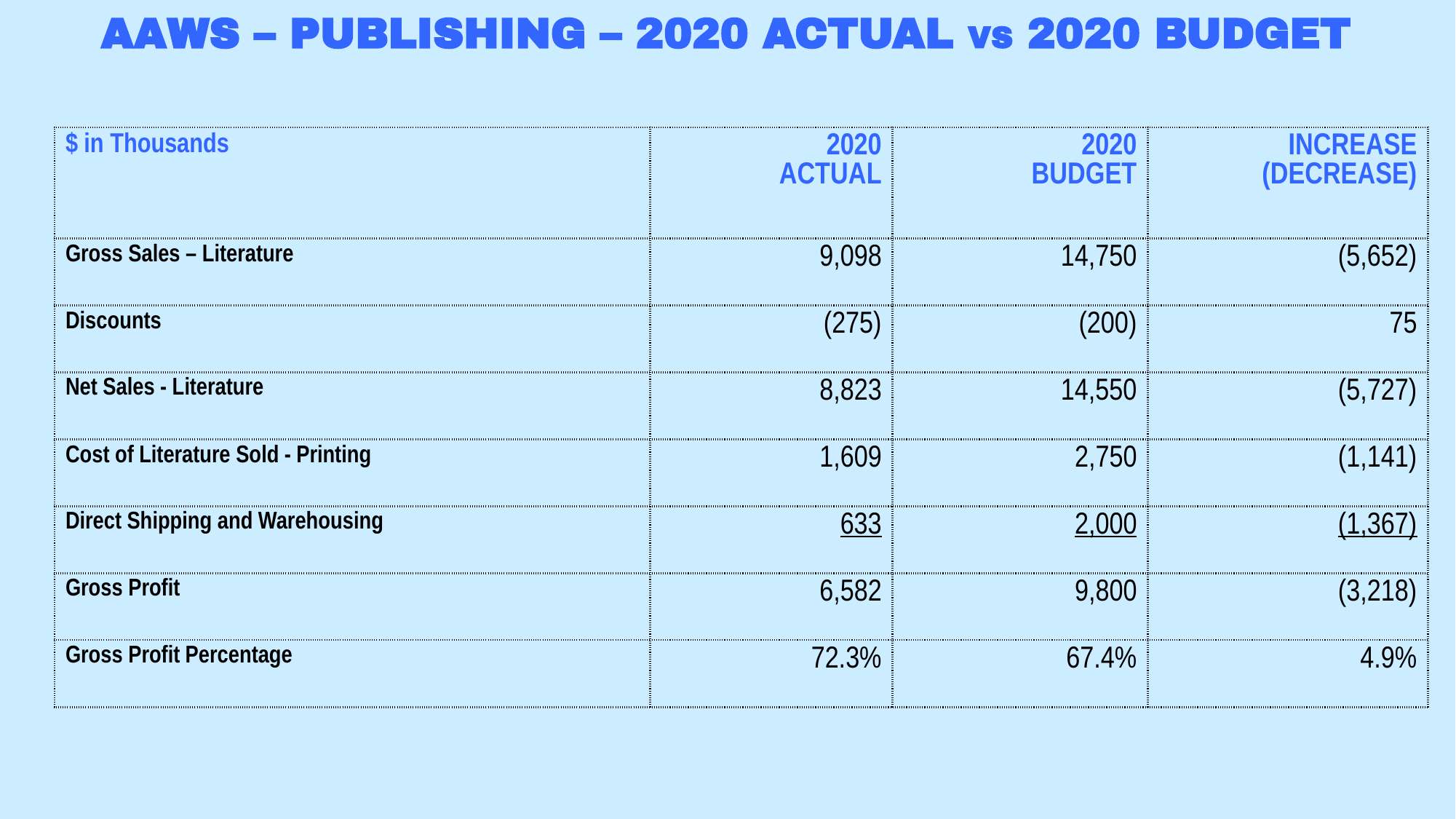

AAWS – PUBLISHING – 2020 ACTUAL VS 2020 BUDGET
| $ in Thousands | 2020 ACTUAL | 2020 BUDGET | INCREASE (DECREASE) |
| --- | --- | --- | --- |
| Gross Sales – Literature | 9,098 | 14,750 | (5,652) |
| Discounts | (275) | (200) | 75 |
| Net Sales - Literature | 8,823 | 14,550 | (5,727) |
| Cost of Literature Sold - Printing | 1,609 | 2,750 | (1,141) |
| Direct Shipping and Warehousing | 633 | 2,000 | (1,367) |
| Gross Profit | 6,582 | 9,800 | (3,218) |
| Gross Profit Percentage | 72.3% | 67.4% | 4.9% |